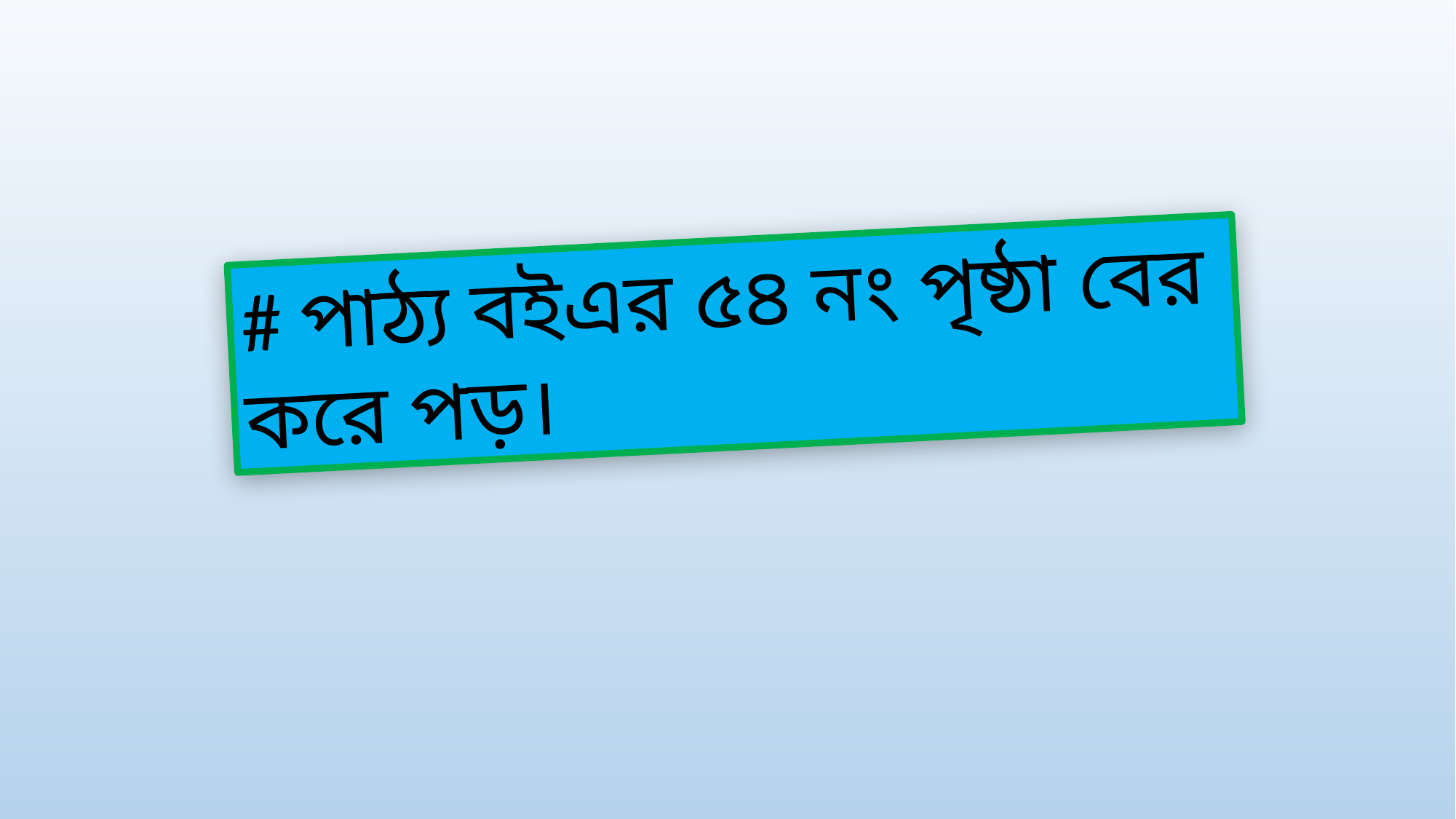

# পাঠ্য বইএর ৫৪ নং পৃষ্ঠা বের করে পড়।